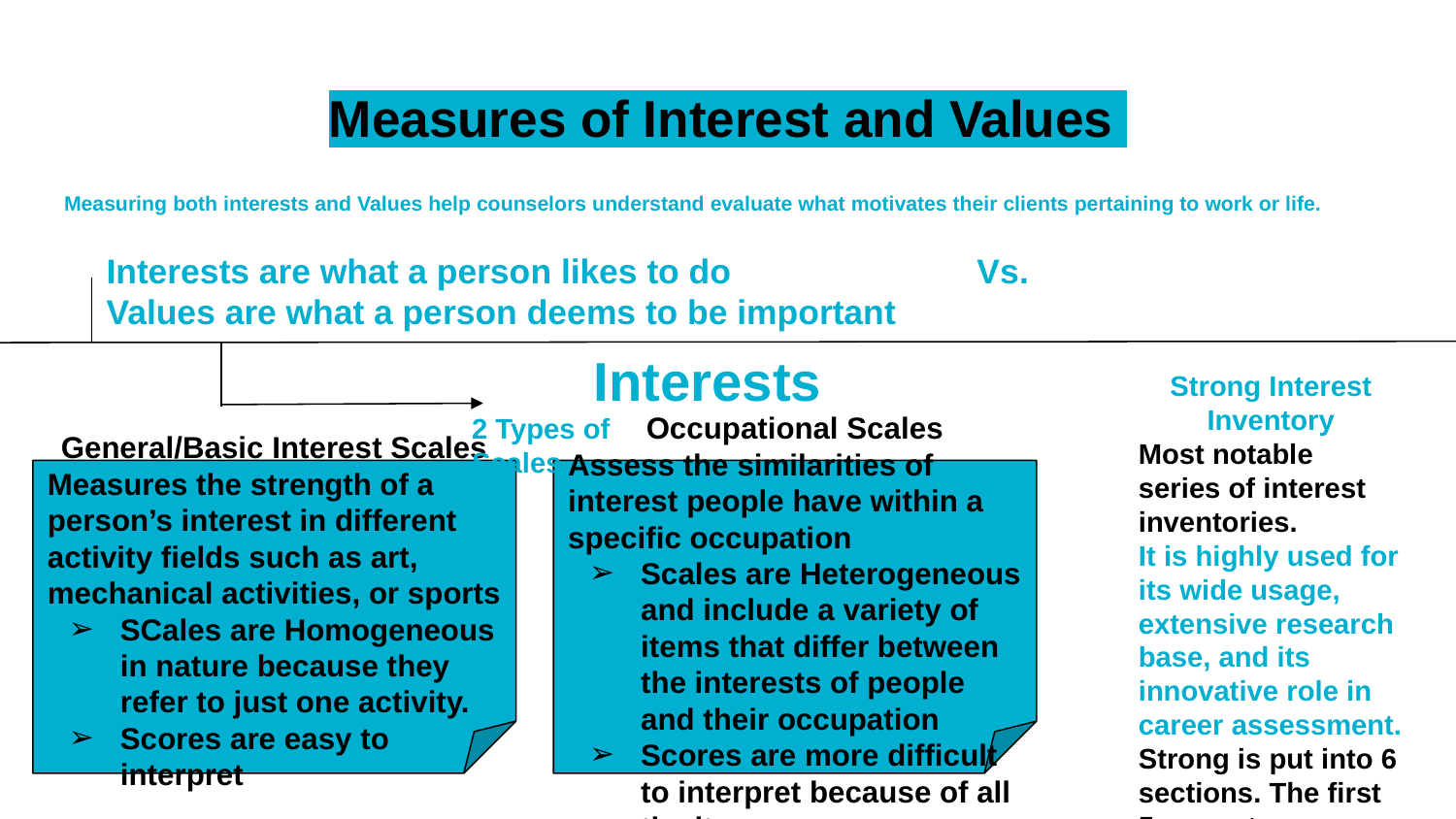

# Measures of Interest and Values
Measuring both interests and Values help counselors understand evaluate what motivates their clients pertaining to work or life.
Interests are what a person likes to do                          Vs.                                Values are what a person deems to be important

Interests
Strong Interest Inventory
Most notable series of interest inventories.
It is highly used for its wide usage, extensive research base, and its innovative role in career assessment.
Strong is put into 6 sections. The first 5 you rate on a scale of how strongly you like or dislike an activity. The last section is a 1-5 scale rate on how much a characteristic is like you.
2 Types of Scales

General/Basic Interest Scales
Measures the strength of a person’s interest in different activity fields such as art, mechanical activities, or sports
SCales are Homogeneous in nature because they refer to just one activity.
Scores are easy to interpret

Occupational Scales
Assess the similarities of interest people have within a specific occupation
Scales are Heterogeneous and include a variety of items that differ between the interests of people and their occupation
Scores are more difficult to interpret because of all the items